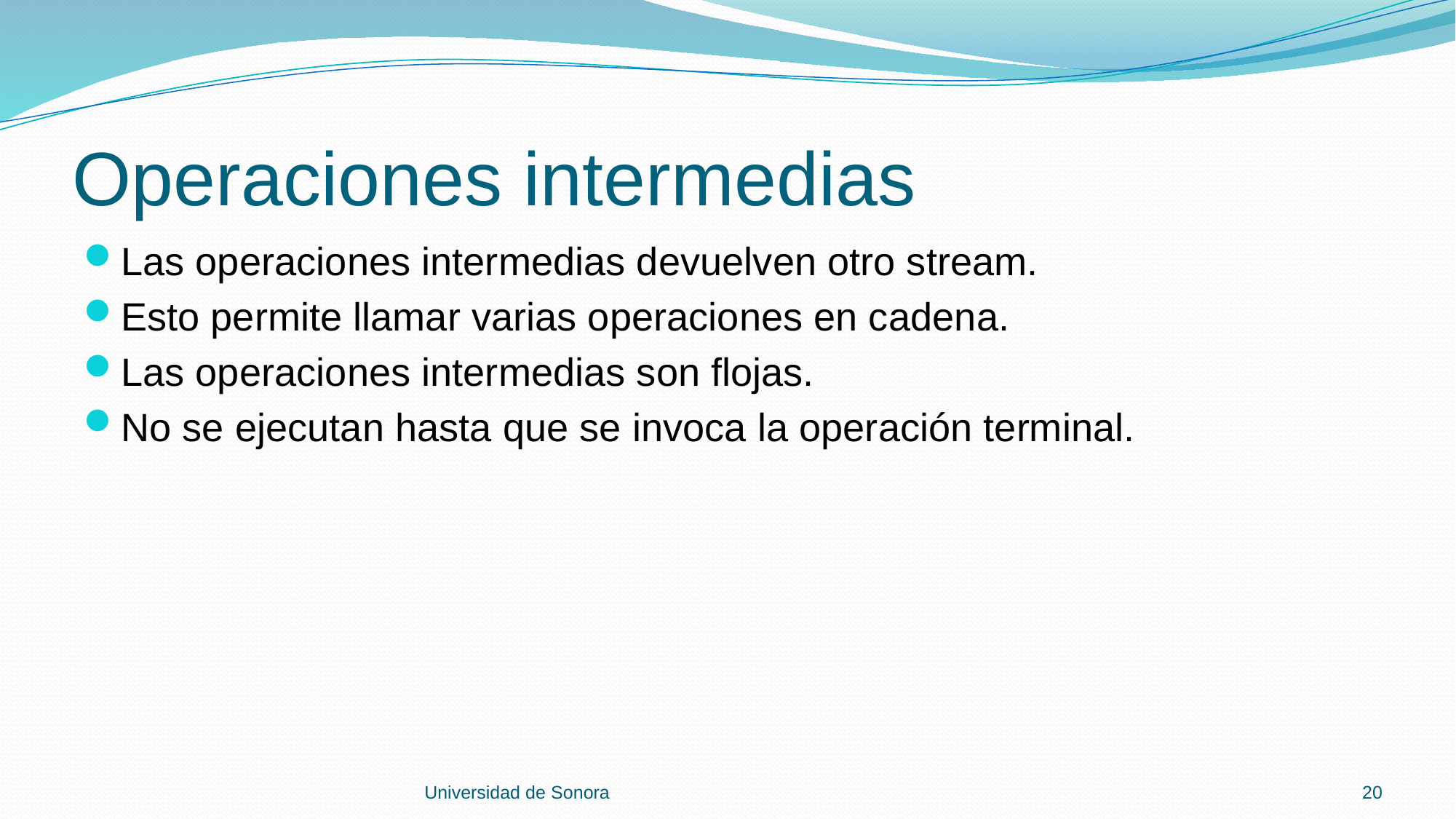

# Operaciones intermedias
Las operaciones intermedias devuelven otro stream.
Esto permite llamar varias operaciones en cadena.
Las operaciones intermedias son flojas.
No se ejecutan hasta que se invoca la operación terminal.

Universidad de Sonora
20